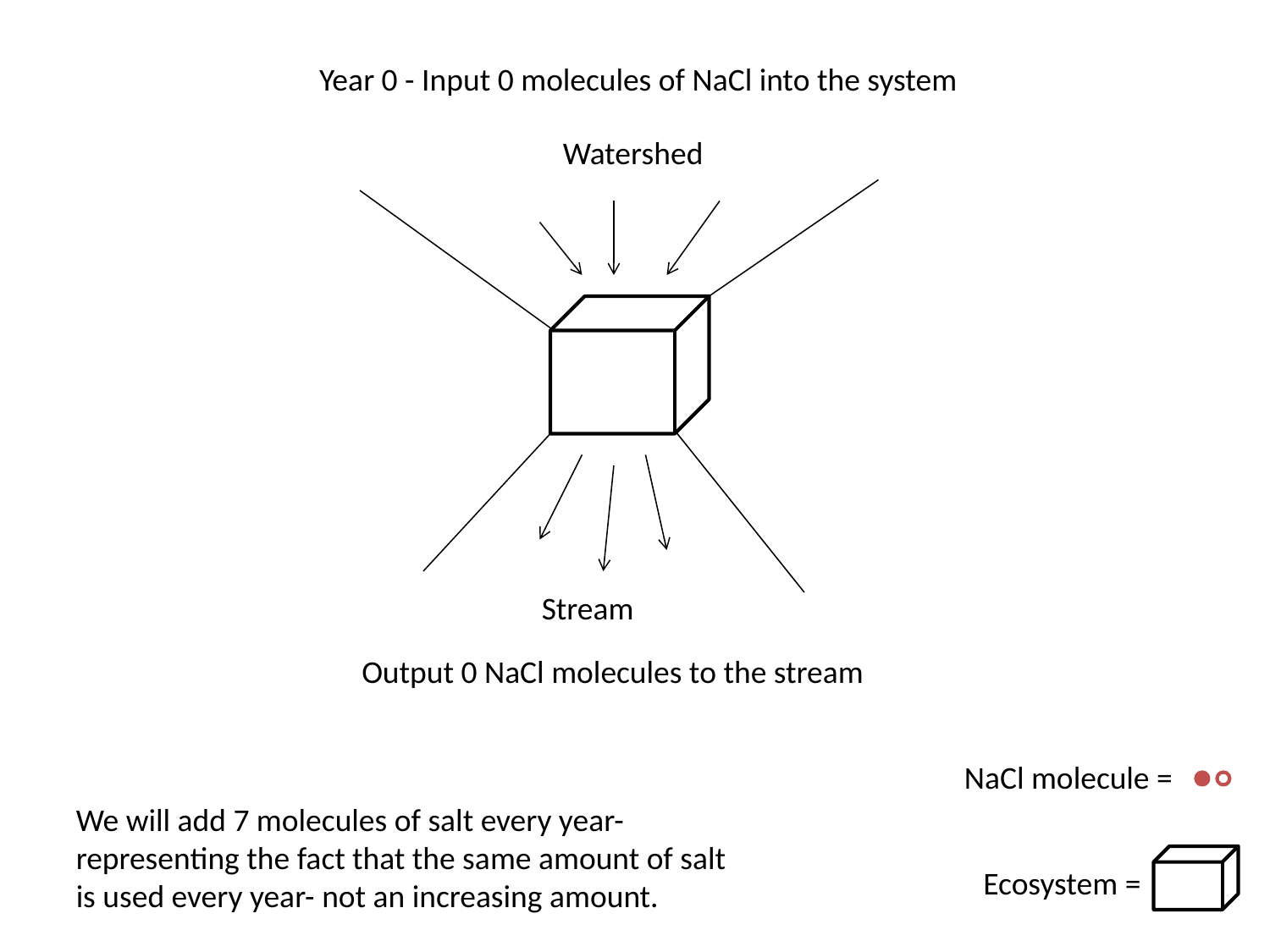

Year 0 - Input 0 molecules of NaCl into the system
Watershed

Stream
Output 0 NaCl molecules to the stream
NaCl molecule =

We will add 7 molecules of salt every year- representing the fact that the same amount of salt is used every year- not an increasing amount.

Ecosystem =